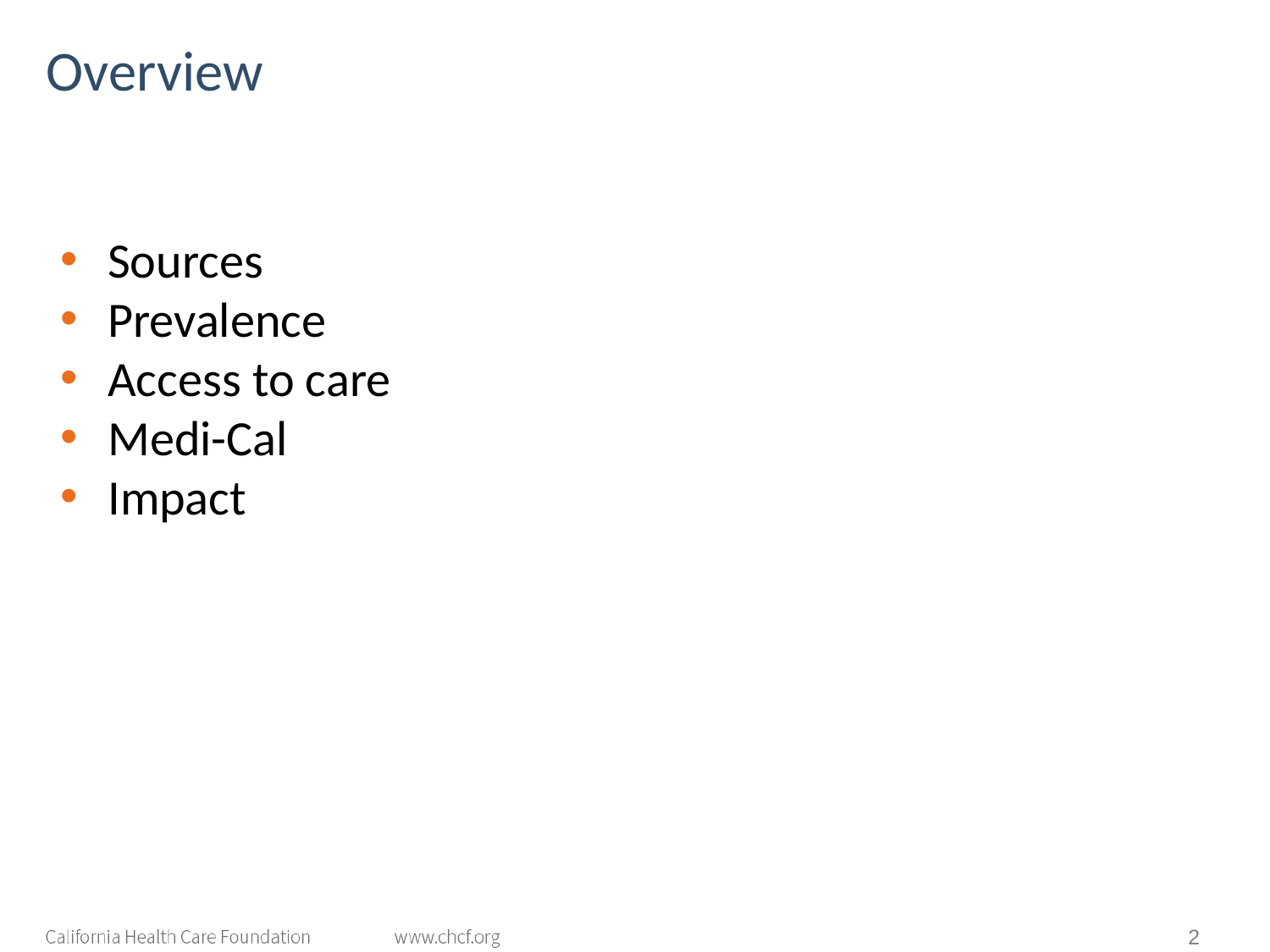

# Overview
Sources
Prevalence
Access to care
Medi-Cal
Impact